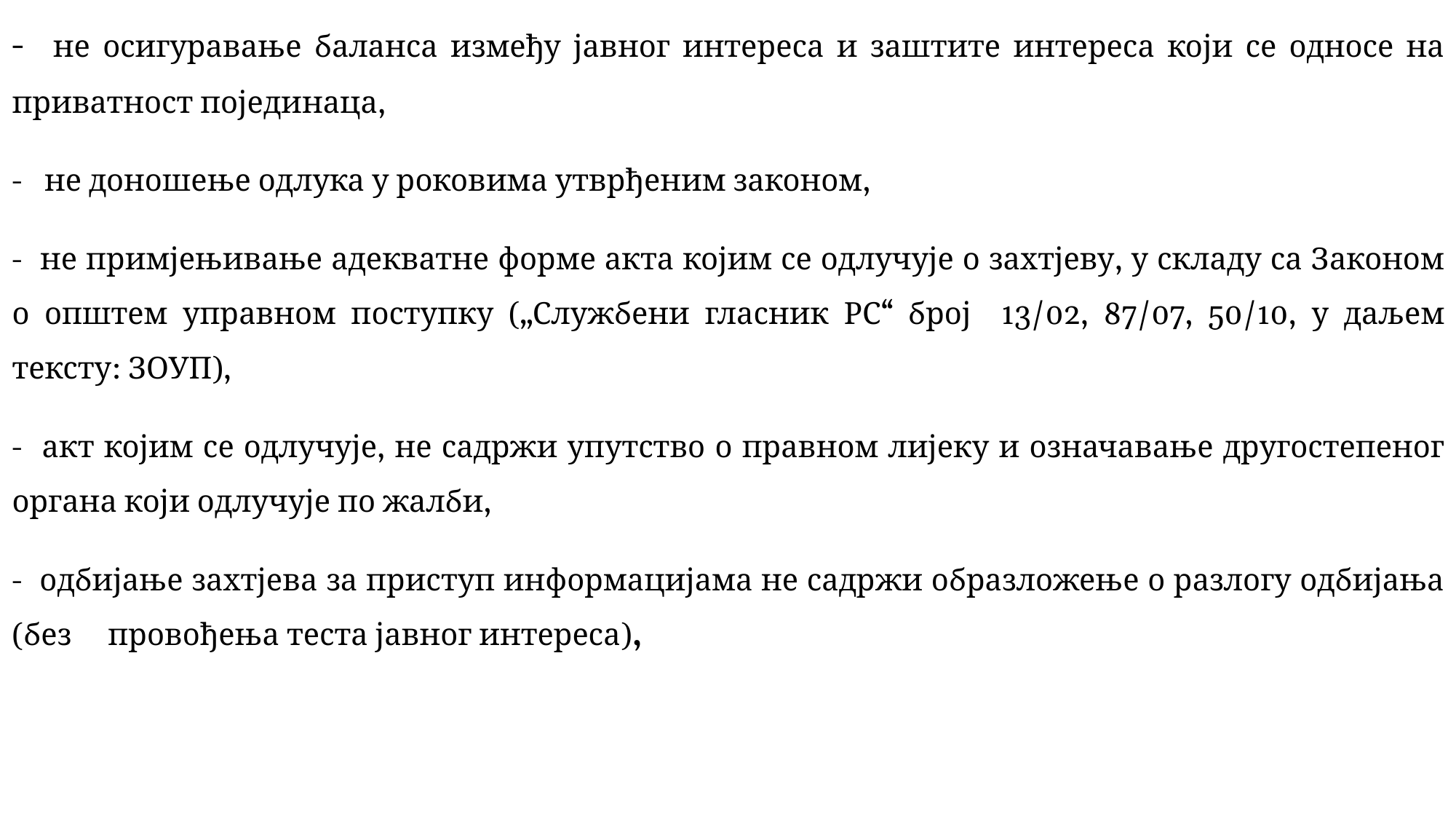

-  не осигуравање баланса између јавног интереса и заштите интереса који се односе на приватност појединаца,
-   не доношење одлука у роковима утврђеним законом,
-  не примјењивање адекватне форме акта којим се одлучује о захтјеву, у складу са Законом о општем управном поступку („Службени гласник РС“ број  13/02, 87/07, 50/10, у даљем тексту: ЗОУП),
-  акт којим се одлучује, не садржи упутство о правном лијеку и означавање другостепеног органа који одлучује по жалби,
-  одбијање захтјева за приступ информацијама не садржи образложење о разлогу одбијања (без     провођења теста јавног интереса),